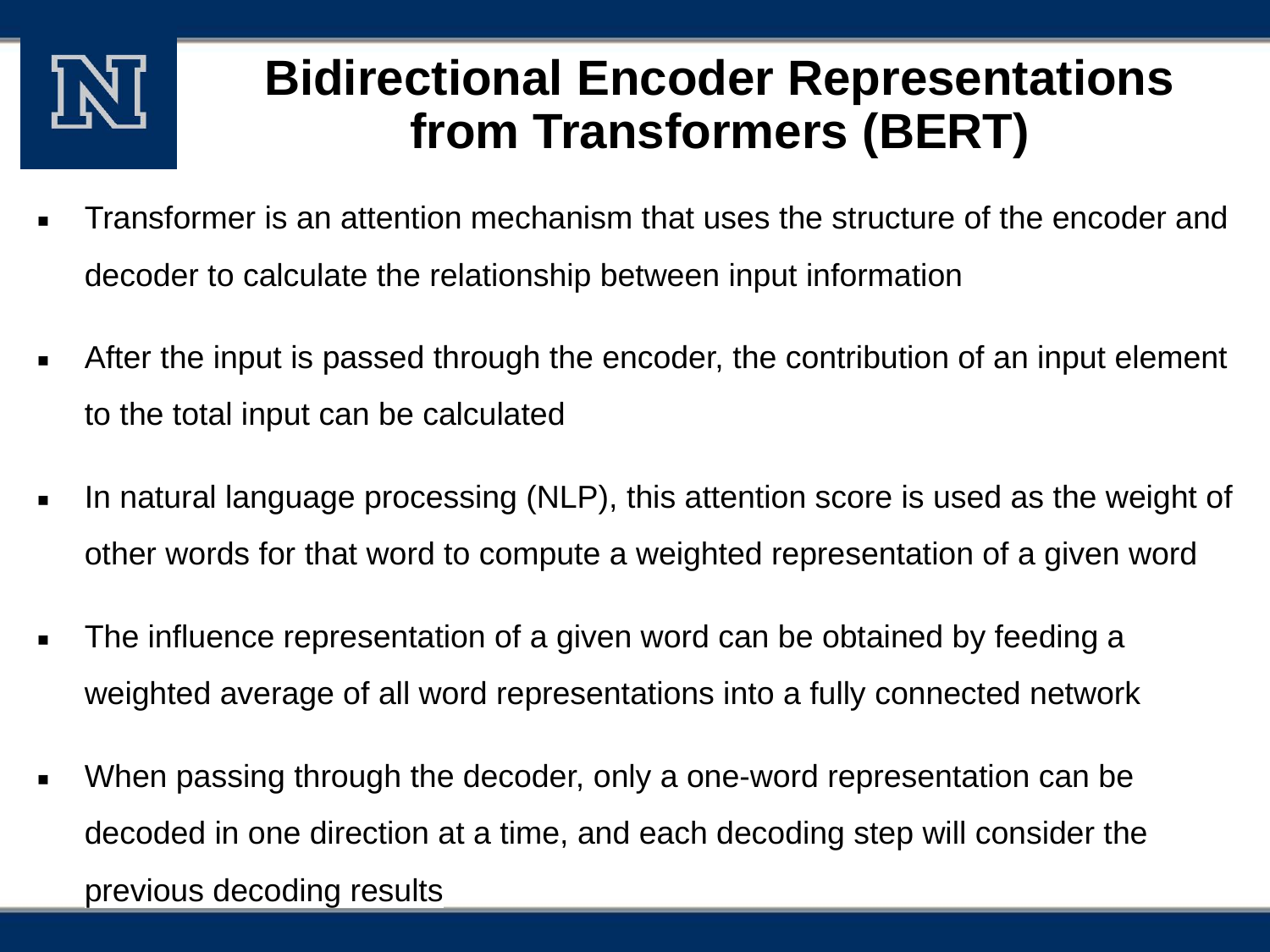

# Bidirectional Encoder Representations from Transformers (BERT)
Transformer is an attention mechanism that uses the structure of the encoder and decoder to calculate the relationship between input information

After the input is passed through the encoder, the contribution of an input element to the total input can be calculated

In natural language processing (NLP), this attention score is used as the weight of other words for that word to compute a weighted representation of a given word

The influence representation of a given word can be obtained by feeding a weighted average of all word representations into a fully connected network

When passing through the decoder, only a one-word representation can be decoded in one direction at a time, and each decoding step will consider the previous decoding results
11